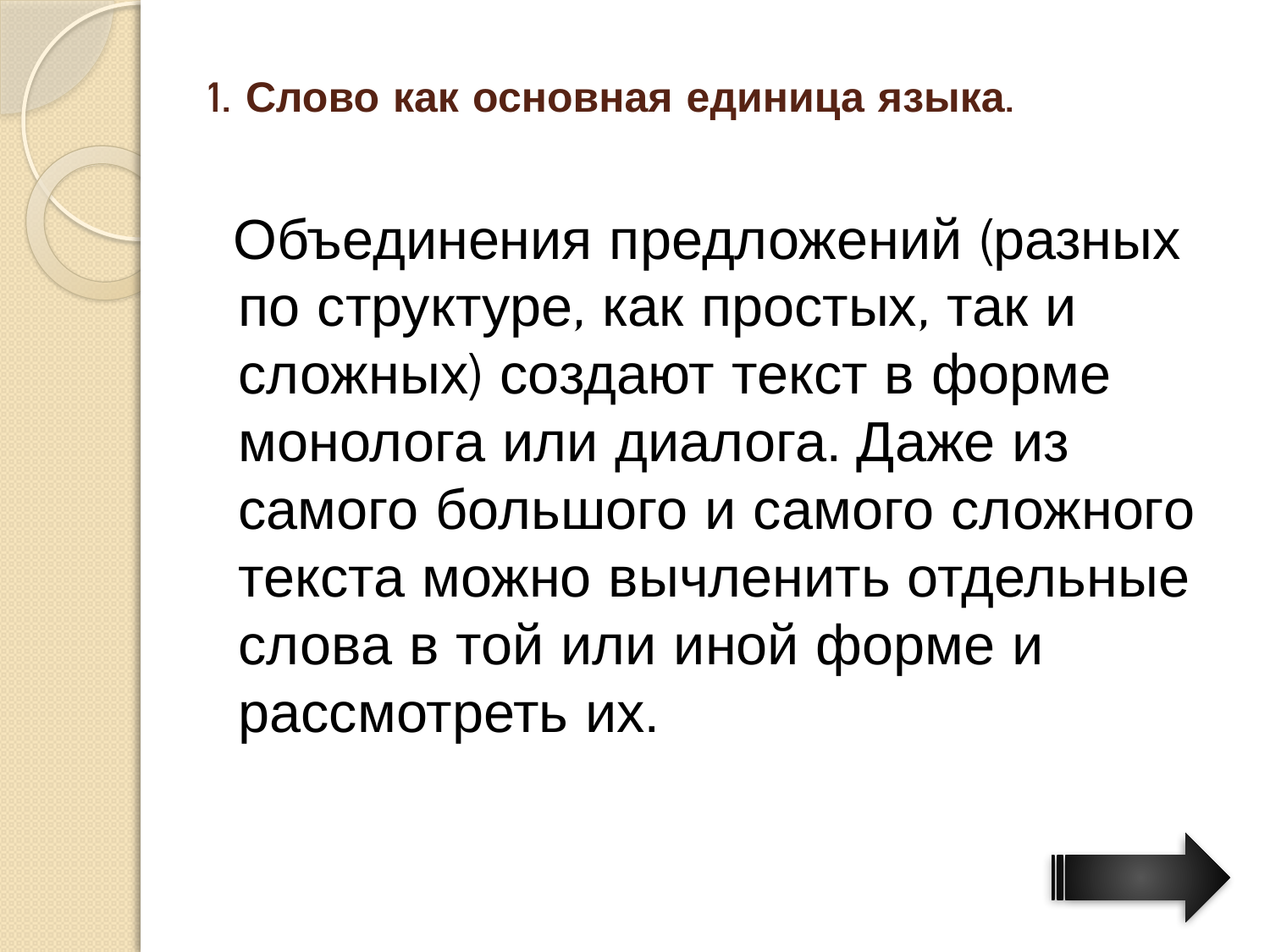

# 1. Слово как основная единица языка.
  Объединения предложений (разных по структуре, как простых, так и сложных) создают текст в форме монолога или диалога. Даже из самого большого и самого сложного текста можно вычленить отдельные слова в той или иной форме и рассмотреть их.